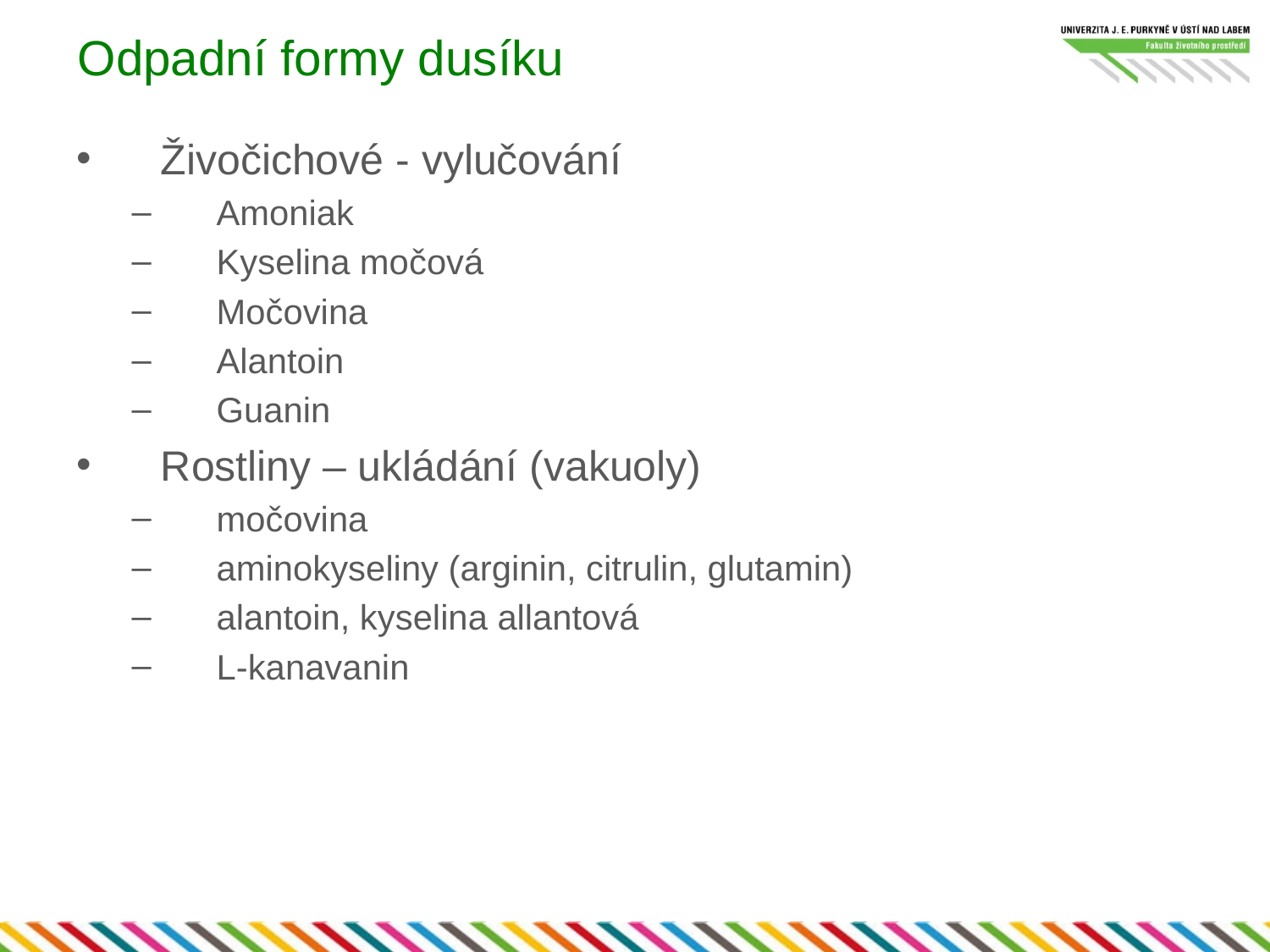

# Odpadní formy dusíku
Živočichové - vylučování
Amoniak
Kyselina močová
Močovina
Alantoin
Guanin
Rostliny – ukládání (vakuoly)
močovina
aminokyseliny (arginin, citrulin, glutamin)
alantoin, kyselina allantová
L-kanavanin